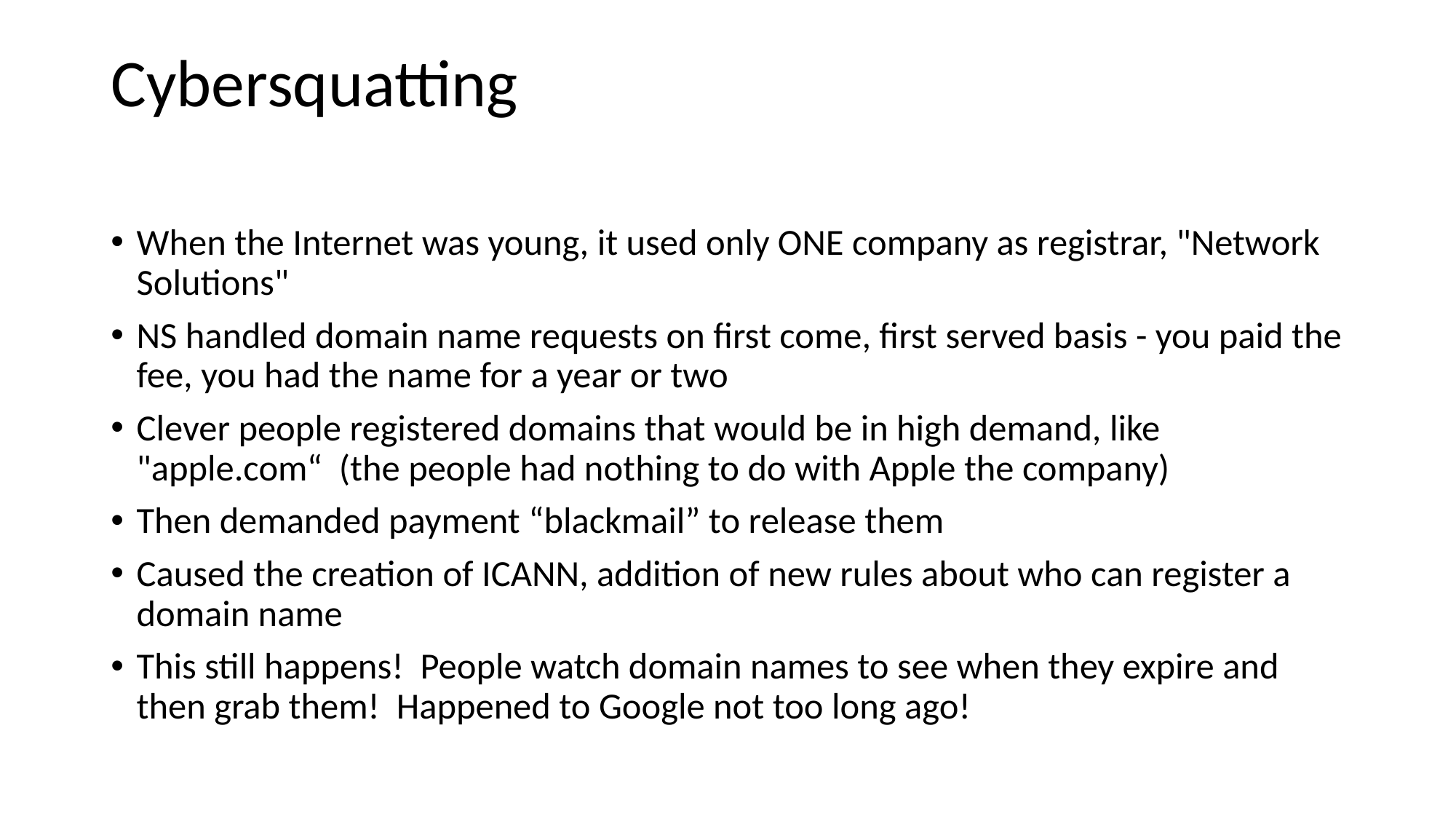

# Cybersquatting
When the Internet was young, it used only ONE company as registrar, "Network Solutions"
NS handled domain name requests on first come, first served basis - you paid the fee, you had the name for a year or two
Clever people registered domains that would be in high demand, like "apple.com“  (the people had nothing to do with Apple the company)
Then demanded payment “blackmail” to release them
Caused the creation of ICANN, addition of new rules about who can register a domain name
This still happens!  People watch domain names to see when they expire and then grab them!  Happened to Google not too long ago!